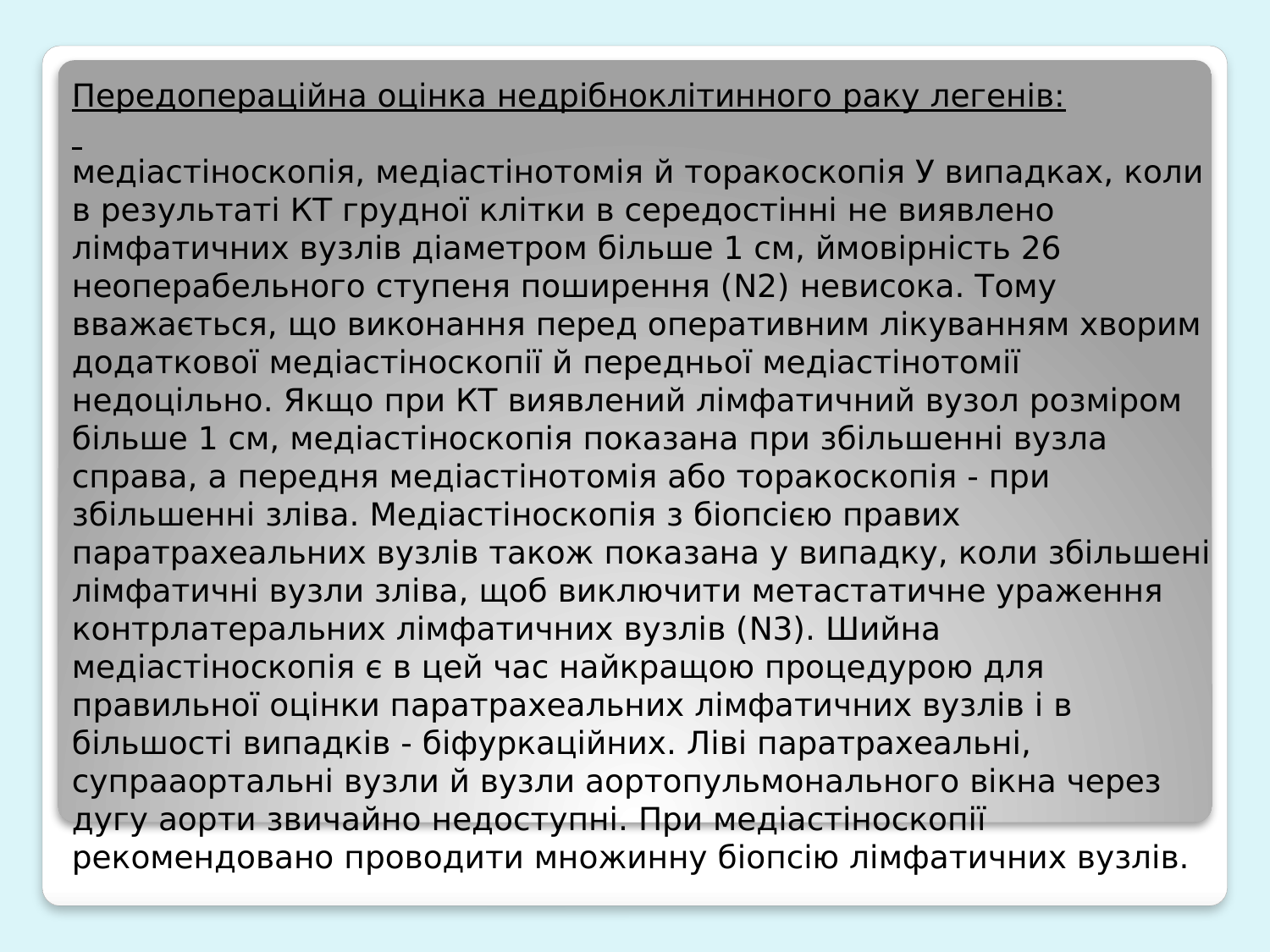

Передопераційна оцінка недрібноклітинного раку легенів:
медіастіноскопія, медіастінотомія й торакоскопія У випадках, коли в результаті КТ грудної клітки в середостінні не виявлено лімфатичних вузлів діаметром більше 1 см, ймовірність 26 неоперабельного ступеня поширення (N2) невисока. Тому вважається, що виконання перед оперативним лікуванням хворим додаткової медіастіноскопії й передньої медіастінотомії недоцільно. Якщо при КТ виявлений лімфатичний вузол розміром більше 1 см, медіастіноскопія показана при збільшенні вузла справа, а передня медіастінотомія або торакоскопія - при збільшенні зліва. Медіастіноскопія з біопсією правих паратрахеальних вузлів також показана у випадку, коли збільшені лімфатичні вузли зліва, щоб виключити метастатичне ураження контрлатеральних лімфатичних вузлів (N3). Шийна медіастіноскопія є в цей час найкращою процедурою для правильної оцінки паратрахеальних лімфатичних вузлів і в більшості випадків - біфуркаційних. Ліві паратрахеальні, супрааортальні вузли й вузли аортопульмонального вікна через дугу аорти звичайно недоступні. При медіастіноскопії рекомендовано проводити множинну біопсію лімфатичних вузлів.